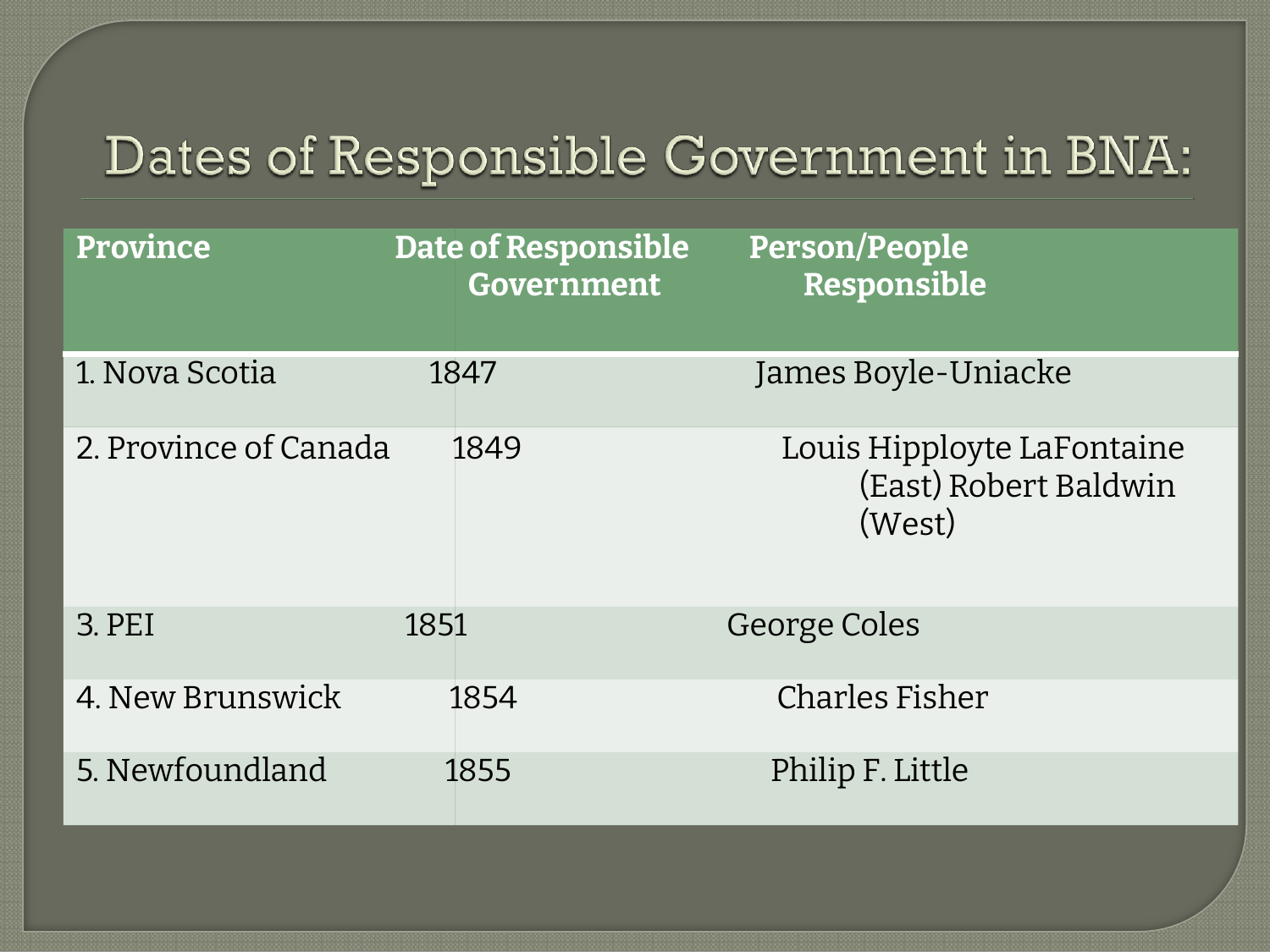

Province                               Date of Responsible          Person/People
Government                        Responsible

1. Nova Scotia                        1847                                        James Boyle-Uniacke

2. Province of Canada         1849                                        Louis Hipployte LaFontaine (East) Robert Baldwin (West)

3. PEI                                       1851                                        George Coles

4. New Brunswick                 1854                                        Charles Fisher
5. Newfoundland                  1855                                        Philip F. Little